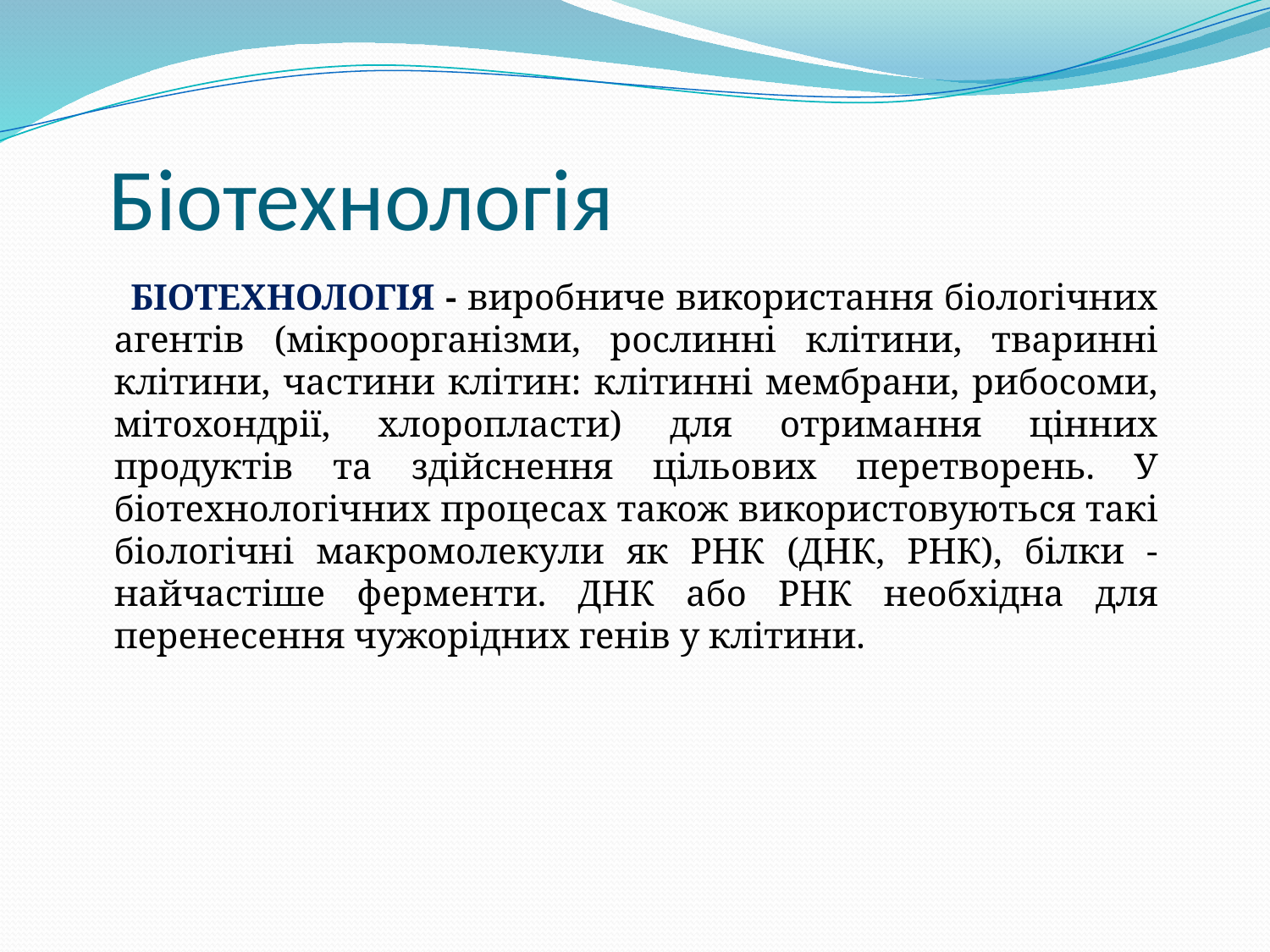

# Біотехнологія
     БІОТЕХНОЛОГІЯ - виробниче використання біологічних агентів (мікроорганізми, рослинні клітини, тваринні клітини, частини клітин: клітинні мембрани, рибосоми, мітохондрії, хлоропласти) для отримання цінних продуктів та здійснення цільових перетворень. У біотехнологічних процесах також використовуються такі біологічні макромолекули як РНК (ДНК, РНК), білки - найчастіше ферменти. ДНК або РНК необхідна для перенесення чужорідних генів у клітини.